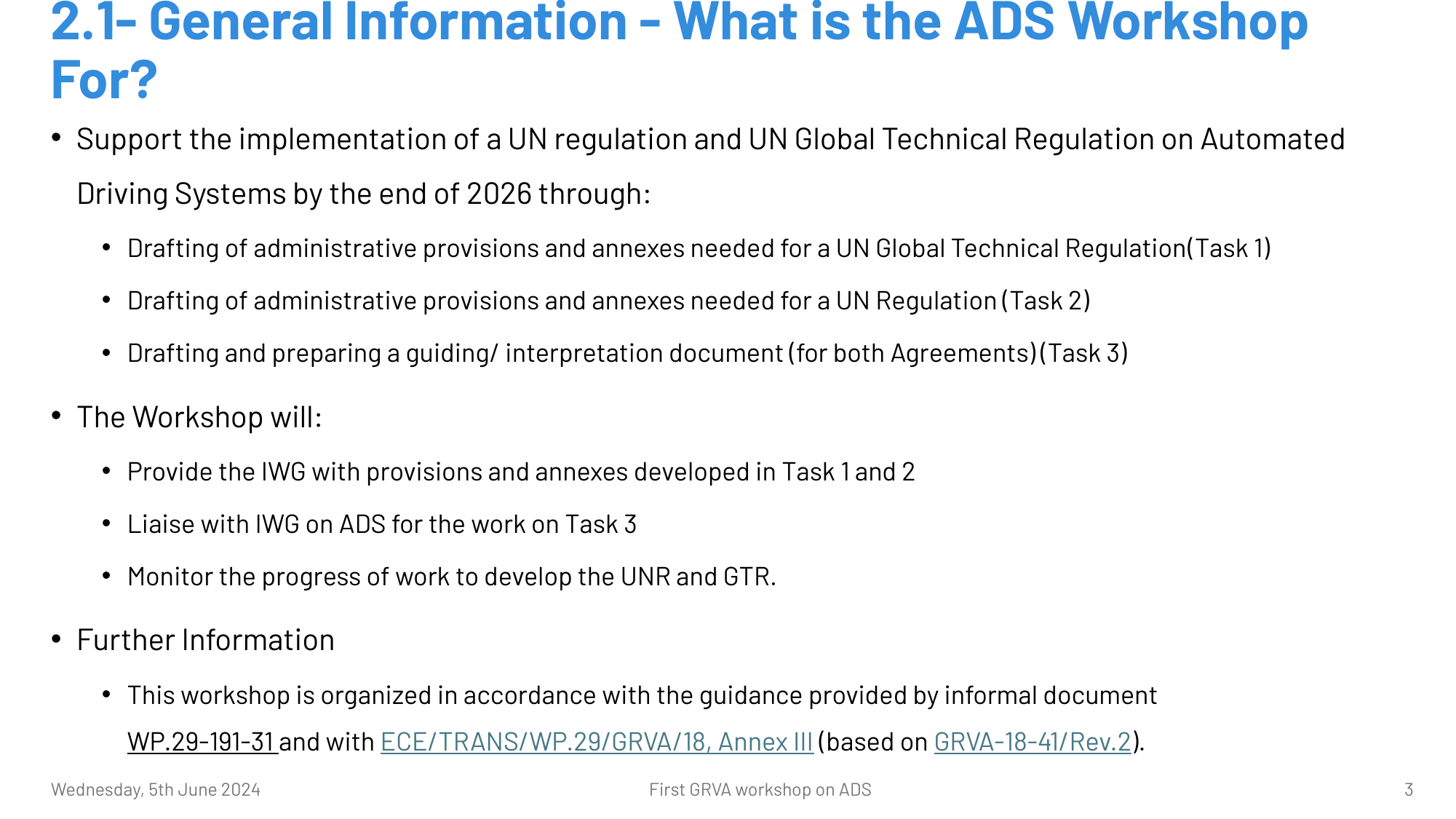

# 2.1- General Information - What is the ADS Workshop For?
Support the implementation of a UN regulation and UN Global Technical Regulation on Automated Driving Systems by the end of 2026 through:
Drafting of administrative provisions and annexes needed for a UN Global Technical Regulation(Task 1)
Drafting of administrative provisions and annexes needed for a UN Regulation (Task 2)
Drafting and preparing a guiding/ interpretation document (for both Agreements) (Task 3)
The Workshop will:
Provide the IWG with provisions and annexes developed in Task 1 and 2
Liaise with IWG on ADS for the work on Task 3
Monitor the progress of work to develop the UNR and GTR.
Further Information
This workshop is organized in accordance with the guidance provided by informal document
WP.29-191-31 and with ECE/TRANS/WP.29/GRVA/18, Annex III (based on GRVA-18-41/Rev.2).
Wednesday, 5th June 2024
First GRVA workshop on ADS
3